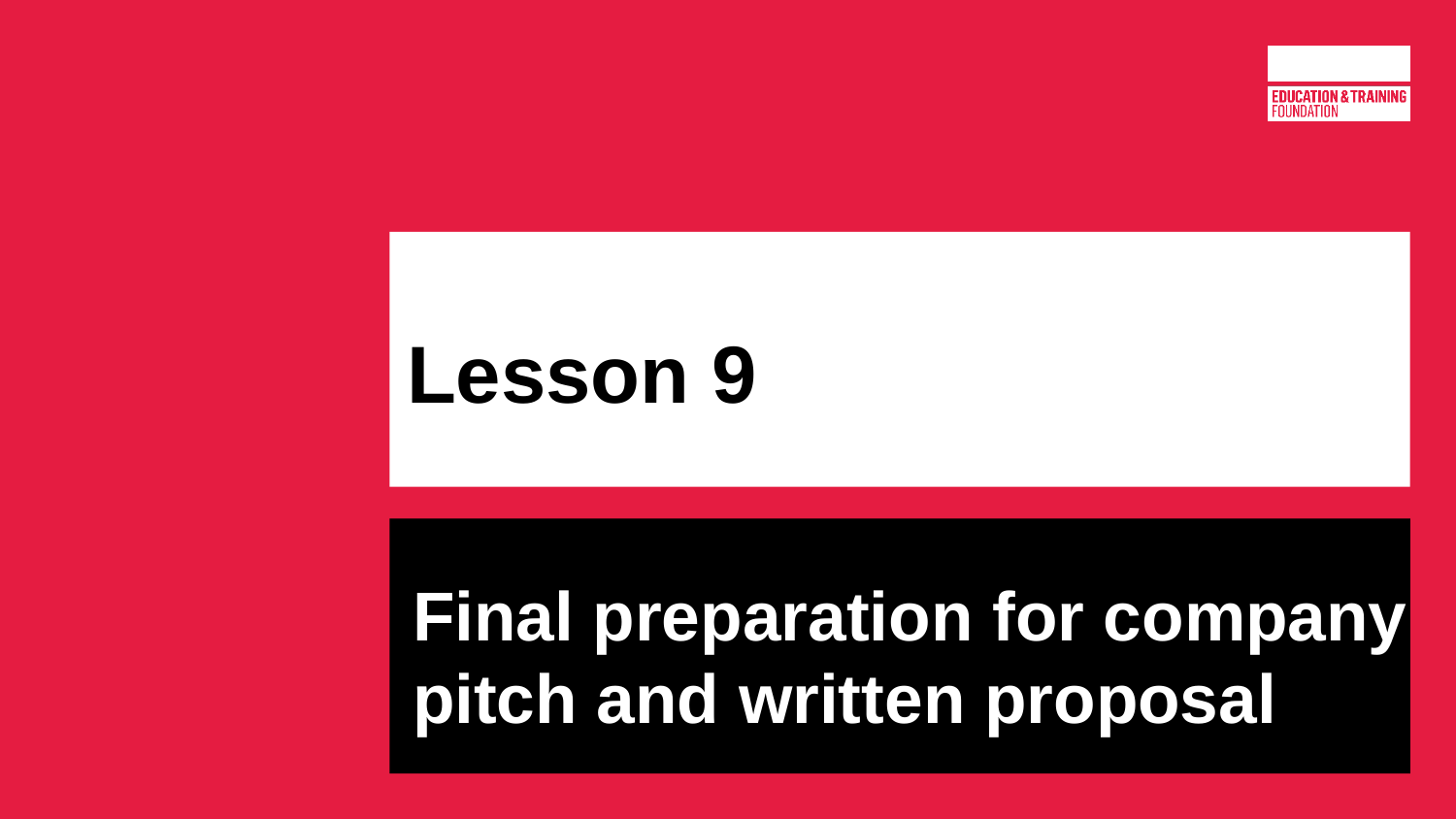

# Lesson 9
Final preparation for company pitch and written proposal